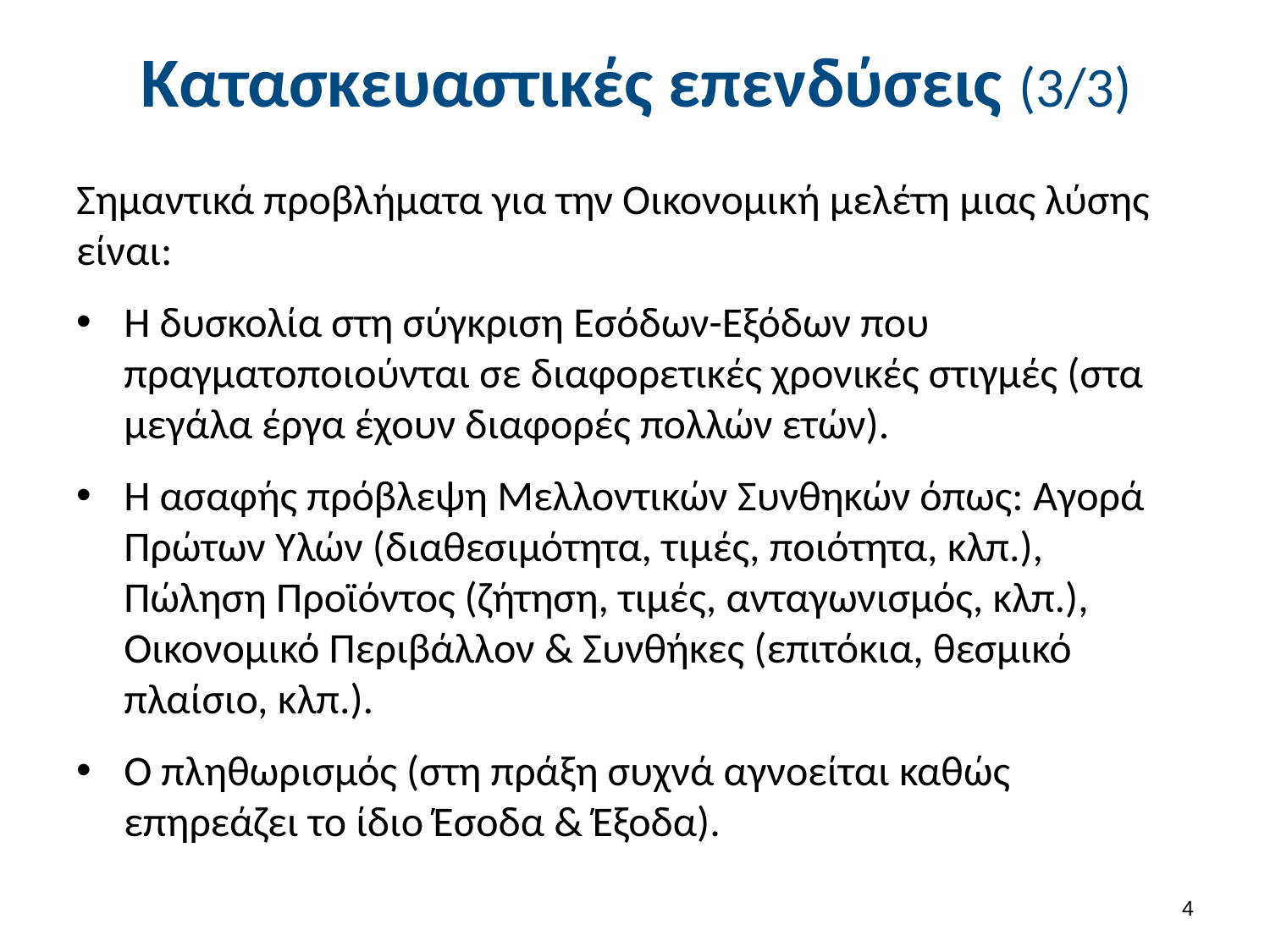

# Κατασκευαστικές επενδύσεις (3/3)
Σημαντικά προβλήματα για την Οικονομική μελέτη μιας λύσης είναι:
Η δυσκολία στη σύγκριση Εσόδων-Εξόδων που πραγματοποιούνται σε διαφορετικές χρονικές στιγμές (στα μεγάλα έργα έχουν διαφορές πολλών ετών).
Η ασαφής πρόβλεψη Μελλοντικών Συνθηκών όπως: Αγορά Πρώτων Υλών (διαθεσιμότητα, τιμές, ποιότητα, κλπ.), Πώληση Προϊόντος (ζήτηση, τιμές, ανταγωνισμός, κλπ.), Οικονομικό Περιβάλλον & Συνθήκες (επιτόκια, θεσμικό πλαίσιο, κλπ.).
Ο πληθωρισμός (στη πράξη συχνά αγνοείται καθώς επηρεάζει το ίδιο Έσοδα & Έξοδα).

4